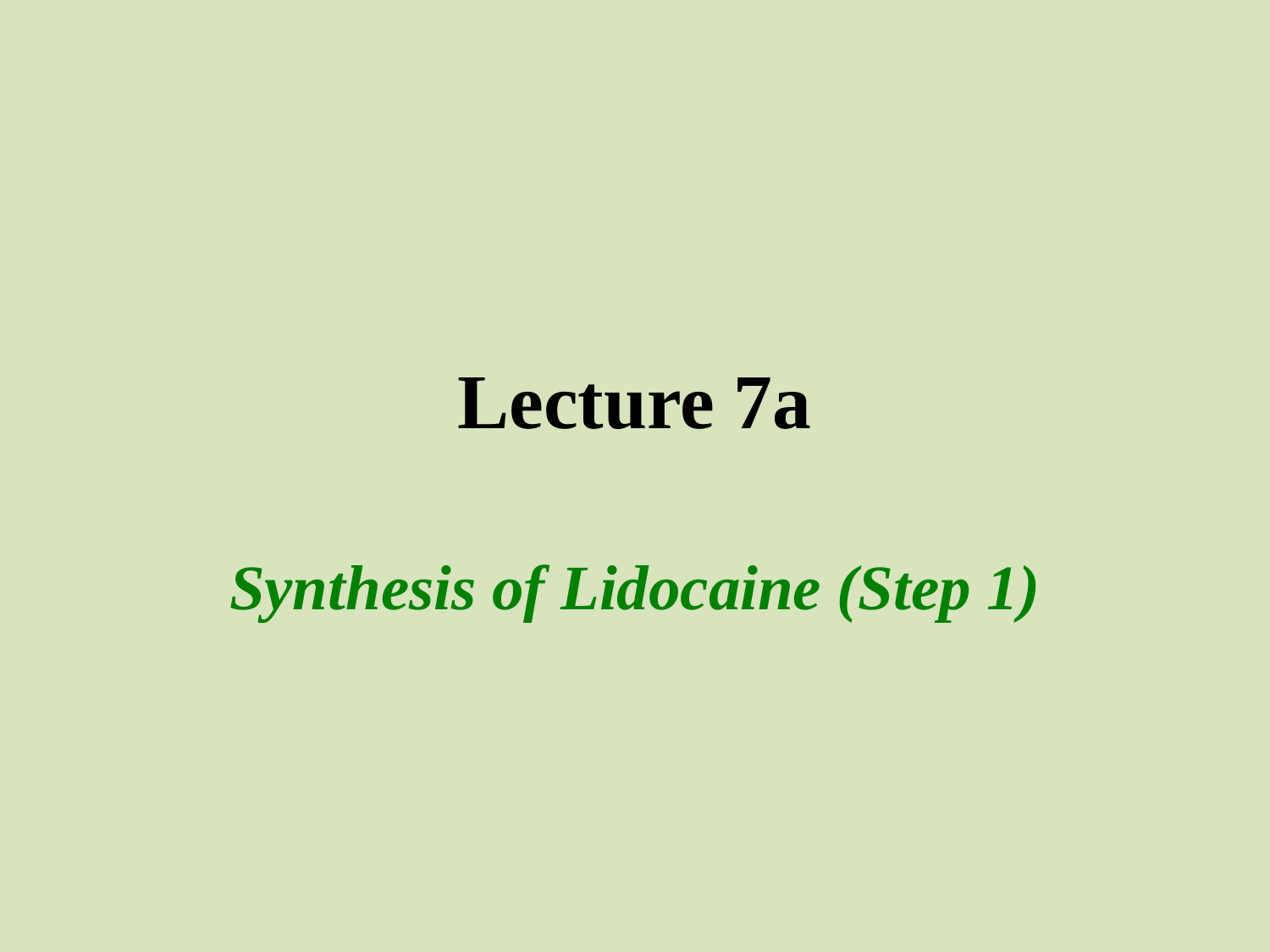

# Lecture 7a
Synthesis of Lidocaine (Step 1)